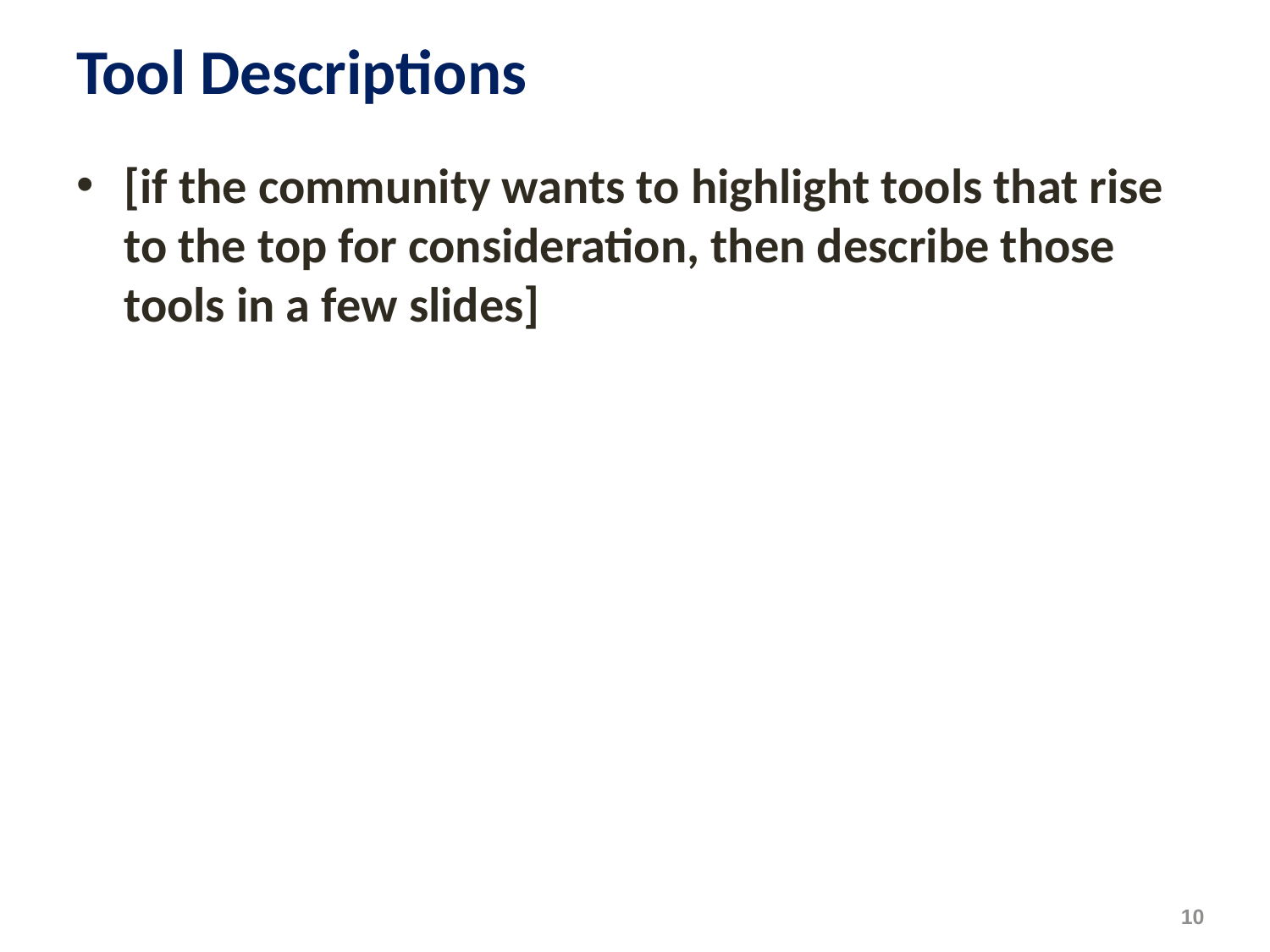

# Tool Descriptions
[if the community wants to highlight tools that rise to the top for consideration, then describe those tools in a few slides]